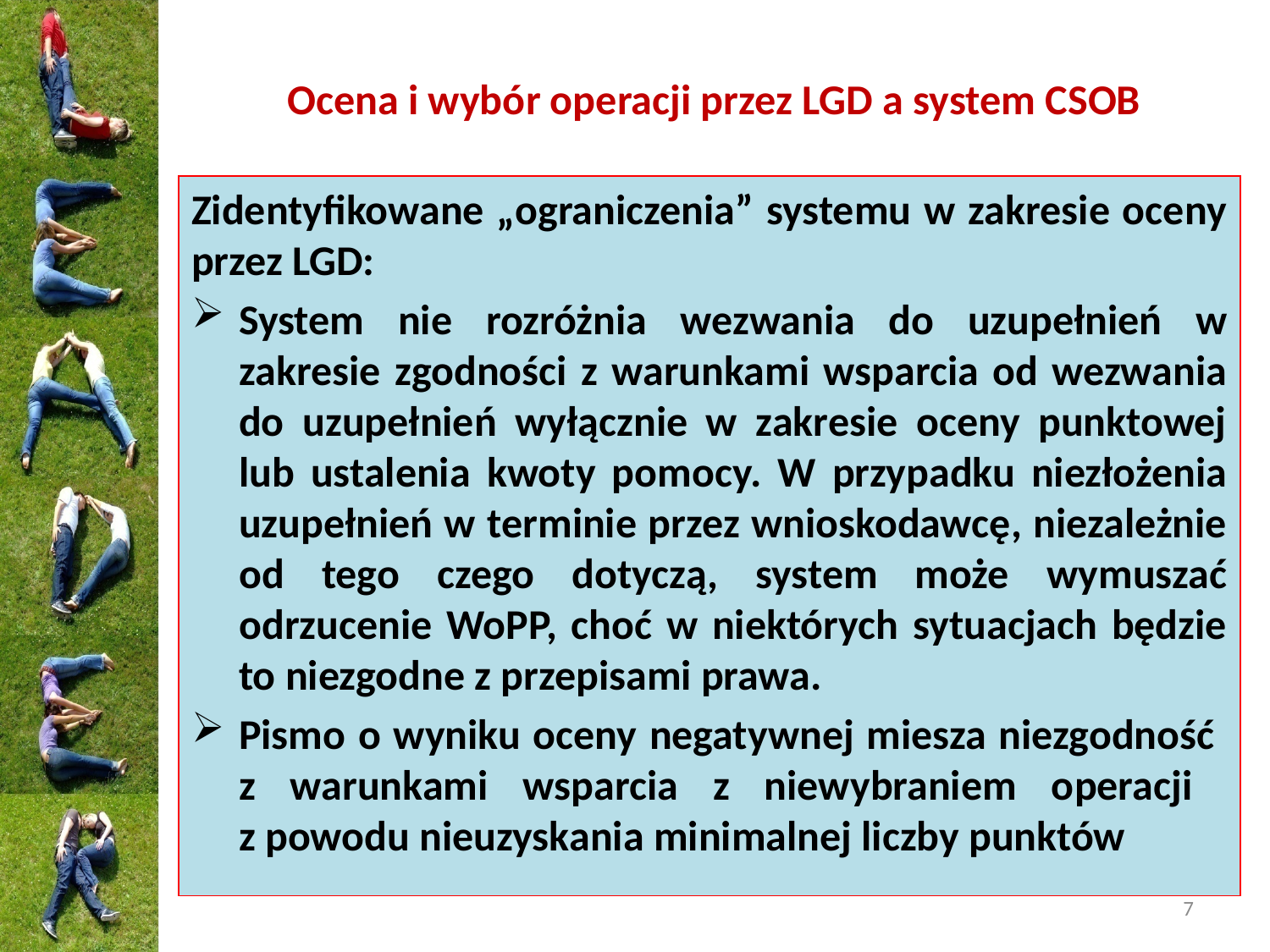

# Ocena i wybór operacji przez LGD a system CSOB
Zidentyfikowane „ograniczenia” systemu w zakresie oceny przez LGD:
System nie rozróżnia wezwania do uzupełnień w zakresie zgodności z warunkami wsparcia od wezwania do uzupełnień wyłącznie w zakresie oceny punktowej lub ustalenia kwoty pomocy. W przypadku niezłożenia uzupełnień w terminie przez wnioskodawcę, niezależnie od tego czego dotyczą, system może wymuszać odrzucenie WoPP, choć w niektórych sytuacjach będzie to niezgodne z przepisami prawa.
Pismo o wyniku oceny negatywnej miesza niezgodność
z warunkami wsparcia z niewybraniem operacji
z powodu nieuzyskania minimalnej liczby punktów

7